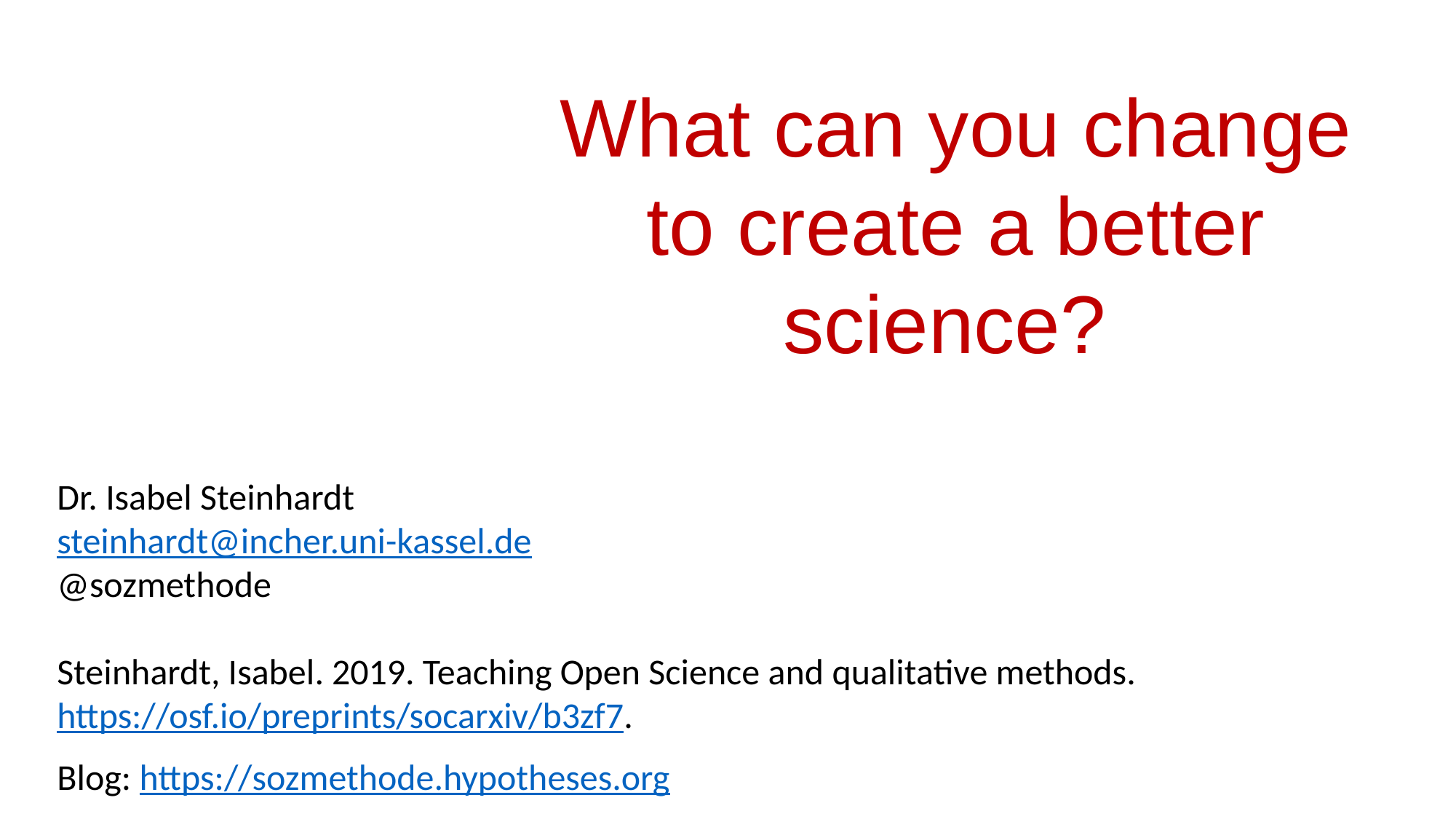

What can you change to create a better science?
Dr. Isabel Steinhardt
steinhardt@incher.uni-kassel.de
@sozmethode

Steinhardt, Isabel. 2019. Teaching Open Science and qualitative methods. https://osf.io/preprints/socarxiv/b3zf7.
Blog: https://sozmethode.hypotheses.org